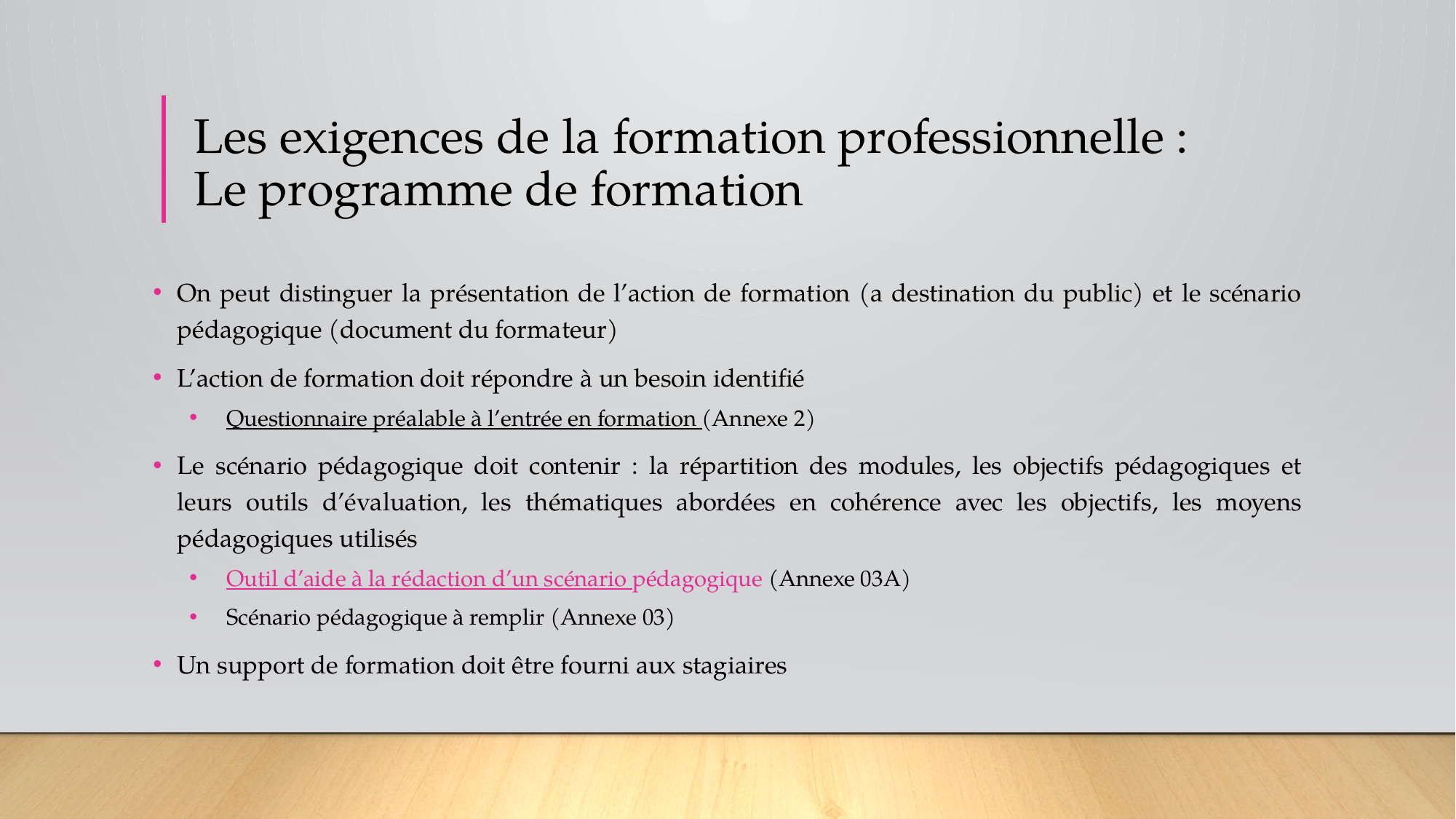

# Les exigences de la formation professionnelle : Le programme de formation
On peut distinguer la présentation de l’action de formation (a destination du public) et le scénario pédagogique (document du formateur)
L’action de formation doit répondre à un besoin identifié
Questionnaire préalable à l’entrée en formation (Annexe 2)
Le scénario pédagogique doit contenir : la répartition des modules, les objectifs pédagogiques et leurs outils d’évaluation, les thématiques abordées en cohérence avec les objectifs, les moyens pédagogiques utilisés
Outil d’aide à la rédaction d’un scénario pédagogique (Annexe 03A)
Scénario pédagogique à remplir (Annexe 03)
Un support de formation doit être fourni aux stagiaires